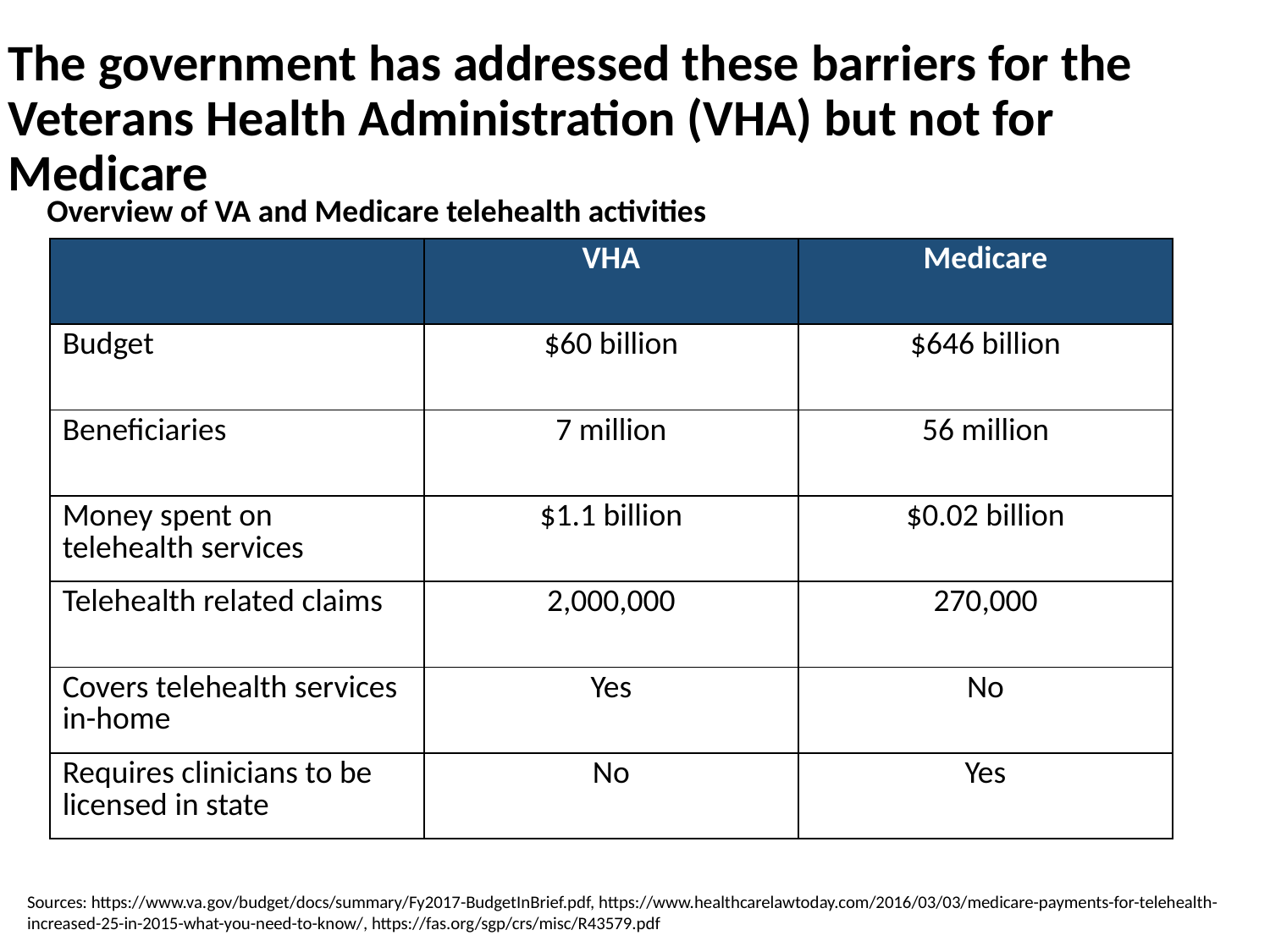

# The government has addressed these barriers for the Veterans Health Administration (VHA) but not for Medicare
Overview of VA and Medicare telehealth activities
|  | VHA | Medicare |
| --- | --- | --- |
| Budget | $60 billion | $646 billion |
| Beneficiaries | 7 million | 56 million |
| Money spent on telehealth services | $1.1 billion | $0.02 billion |
| Telehealth related claims | 2,000,000 | 270,000 |
| Covers telehealth services in-home | Yes | No |
| Requires clinicians to be licensed in state | No | Yes |
Sources: https://www.va.gov/budget/docs/summary/Fy2017-BudgetInBrief.pdf, https://www.healthcarelawtoday.com/2016/03/03/medicare-payments-for-telehealth-increased-25-in-2015-what-you-need-to-know/, https://fas.org/sgp/crs/misc/R43579.pdf